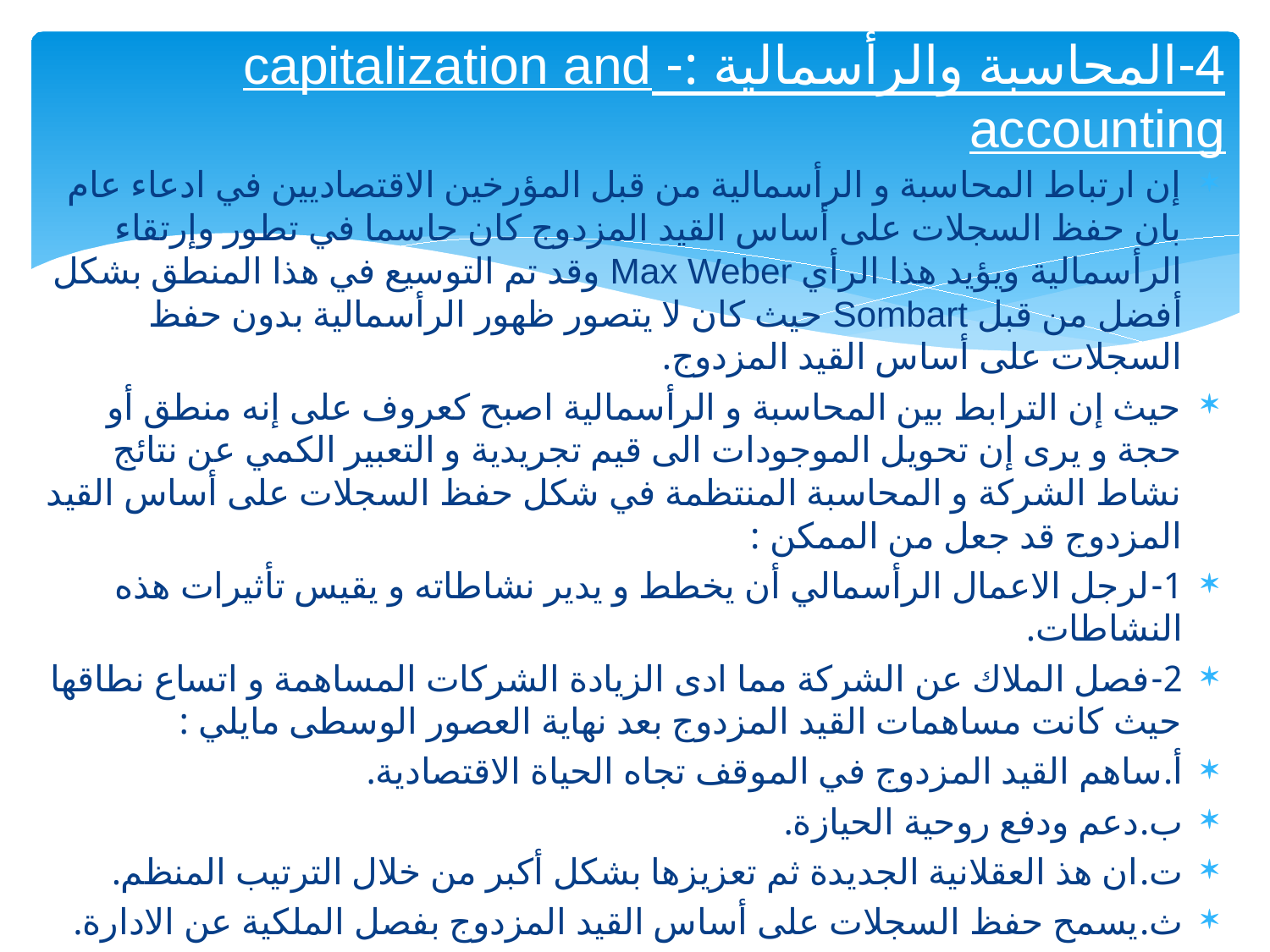

# 4-المحاسبة والرأسمالية :- capitalization and accounting

إن ارتباط المحاسبة و الرأسمالية من قبل المؤرخين الاقتصاديين في ادعاء عام بان حفظ السجلات على أساس القيد المزدوج كان حاسما في تطور وإرتقاء الرأسمالية ويؤيد هذا الرأي Max Weber وقد تم التوسيع في هذا المنطق بشكل أفضل من قبل Sombart حيث كان لا يتصور ظهور الرأسمالية بدون حفظ السجلات على أساس القيد المزدوج.
حيث إن الترابط بين المحاسبة و الرأسمالية اصبح كعروف على إنه منطق أو حجة و يرى إن تحويل الموجودات الى قيم تجريدية و التعبير الكمي عن نتائج نشاط الشركة و المحاسبة المنتظمة في شكل حفظ السجلات على أساس القيد المزدوج قد جعل من الممكن :
1-	لرجل الاعمال الرأسمالي أن يخطط و يدير نشاطاته و يقيس تأثيرات هذه النشاطات.
2-	فصل الملاك عن الشركة مما ادى الزيادة الشركات المساهمة و اتساع نطاقها حيث كانت مساهمات القيد المزدوج بعد نهاية العصور الوسطى مايلي :
أ‌.	ساهم القيد المزدوج في الموقف تجاه الحياة الاقتصادية.
ب‌.	دعم ودفع روحية الحيازة.
ت‌.	ان هذ العقلانية الجديدة ثم تعزيزها بشكل أكبر من خلال الترتيب المنظم.
ث‌.	يسمح حفظ السجلات على أساس القيد المزدوج بفصل الملكية عن الادارة.